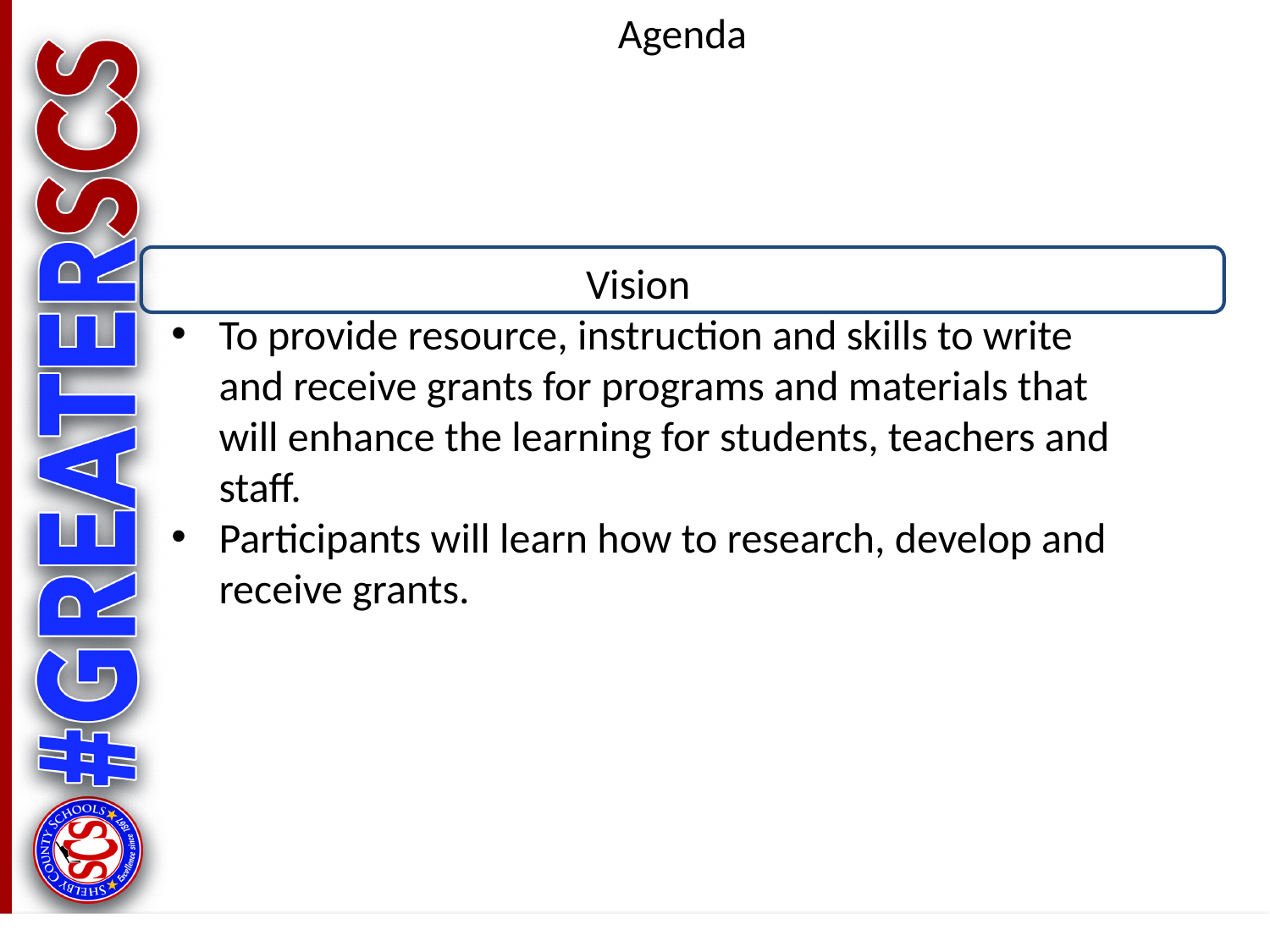

# Agenda

Vision
To provide resource, instruction and skills to write and receive grants for programs and materials that will enhance the learning for students, teachers and staff.
Participants will learn how to research, develop and receive grants.